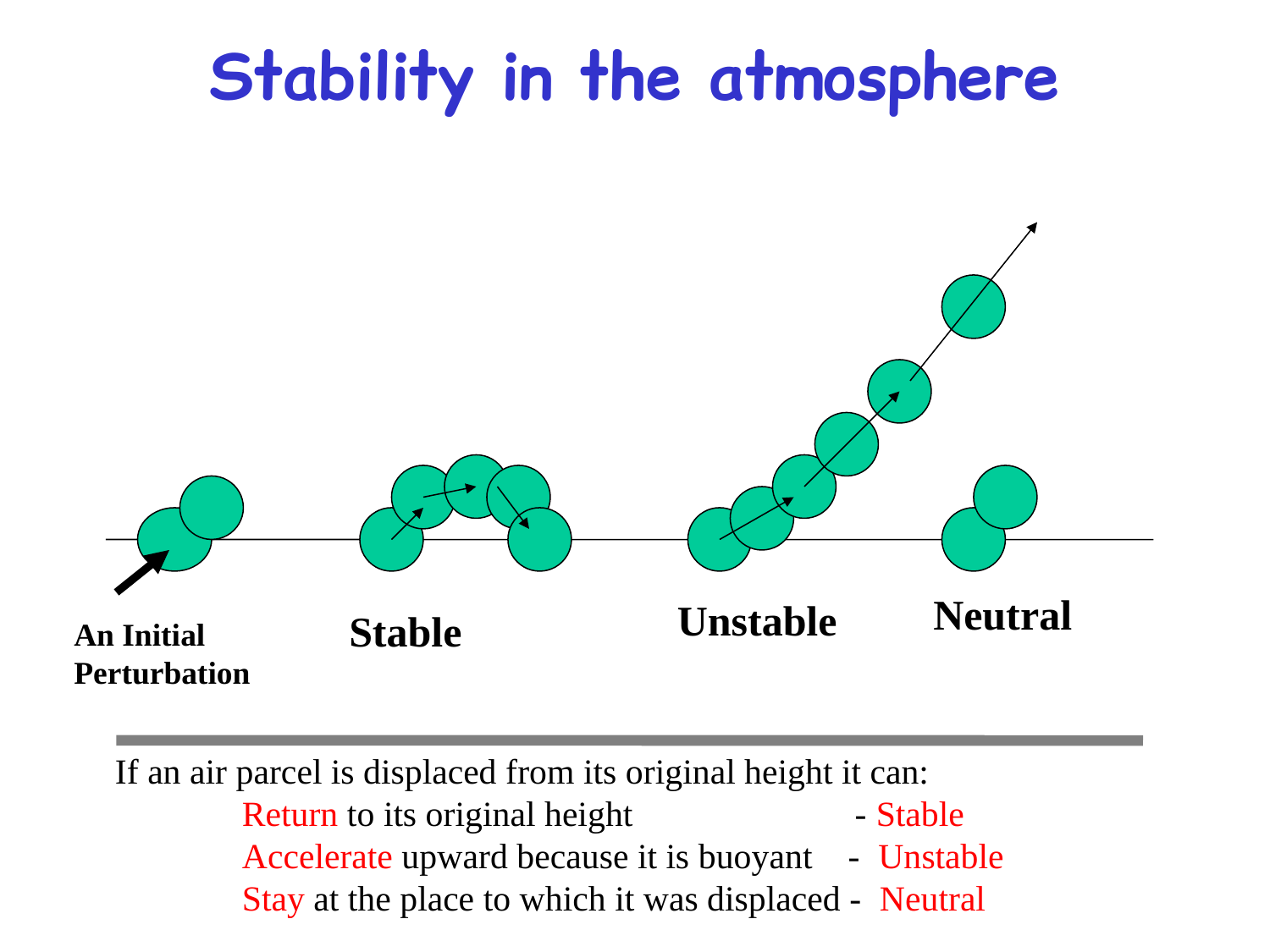

# Stability in the atmosphere

Neutral
Unstable
Stable
An Initial
Perturbation

If an air parcel is displaced from its original height it can:
	Return to its original height                         - Stable
	Accelerate upward because it is buoyant    -  Unstable
	Stay at the place to which it was displaced -  Neutral